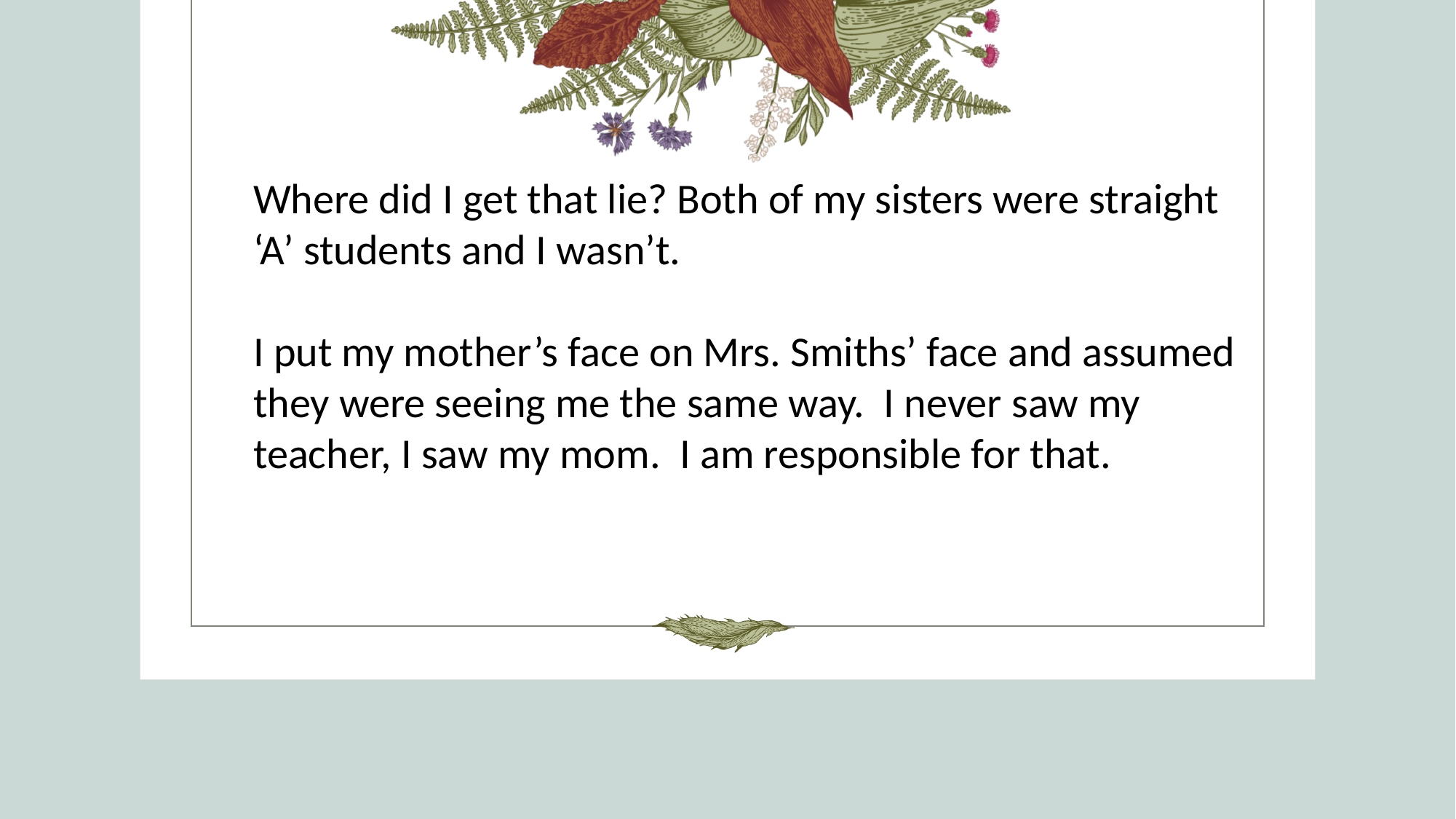

#
Where did I get that lie? Both of my sisters were straight  ‘A’ students and I wasn’t.

I put my mother’s face on Mrs. Smiths’ face and assumed they were seeing me the same way.  I never saw my teacher, I saw my mom.  I am responsible for that.